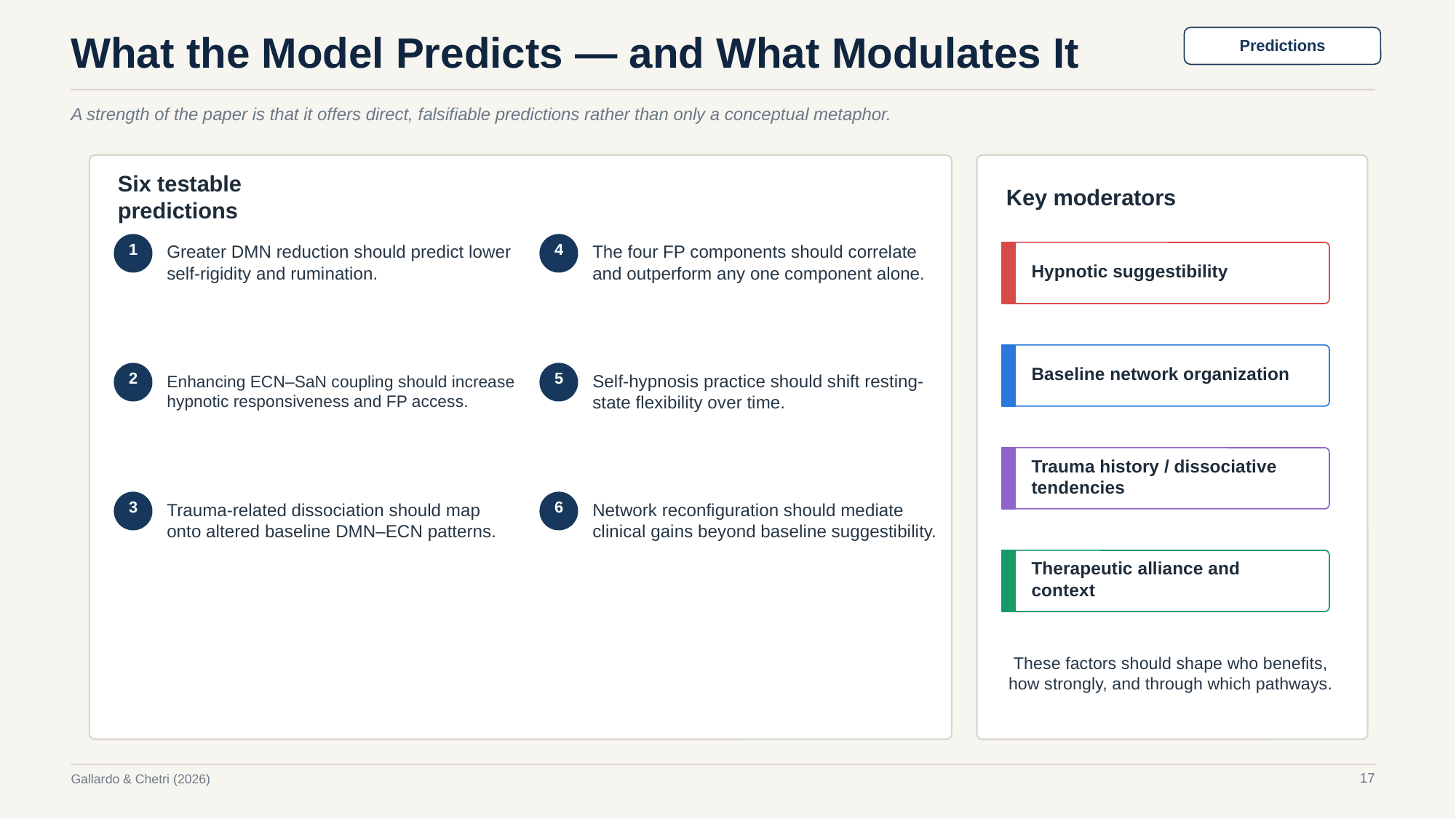

What the Model Predicts — and What Modulates It
Predictions

A strength of the paper is that it offers direct, falsifiable predictions rather than only a conceptual metaphor.

Six testable predictions
Key moderators
Greater DMN reduction should predict lower self-rigidity and rumination.
The four FP components should correlate and outperform any one component alone.

1
4

Hypnotic suggestibility

Enhancing ECN–SaN coupling should increase hypnotic responsiveness and FP access.
Self-hypnosis practice should shift resting-state flexibility over time.

Baseline network organization
2
5

Trauma history / dissociative tendencies
Trauma-related dissociation should map onto altered baseline DMN–ECN patterns.
Network reconfiguration should mediate clinical gains beyond baseline suggestibility.

3
6

Therapeutic alliance and context
These factors should shape who benefits, how strongly, and through which pathways.

17
Gallardo & Chetri (2026)